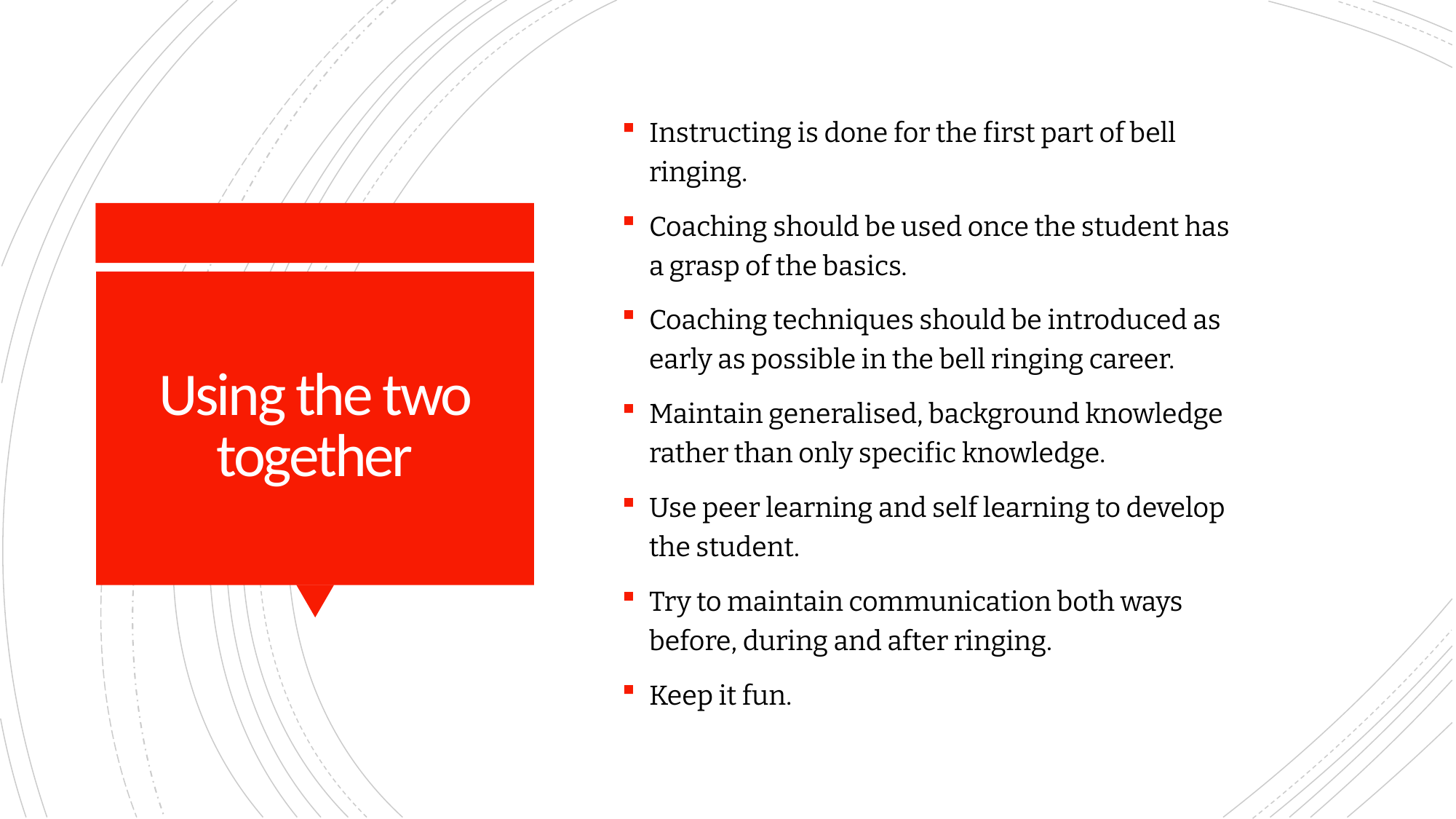

Instructing is done for the first part of bell ringing.
Coaching should be used once the student has a grasp of the basics.
Coaching techniques should be introduced as early as possible in the bell ringing career.
Maintain generalised, background knowledge rather than only specific knowledge.
Use peer learning and self learning to develop the student.
Try to maintain communication both ways before, during and after ringing.
Keep it fun.
# Using the two together